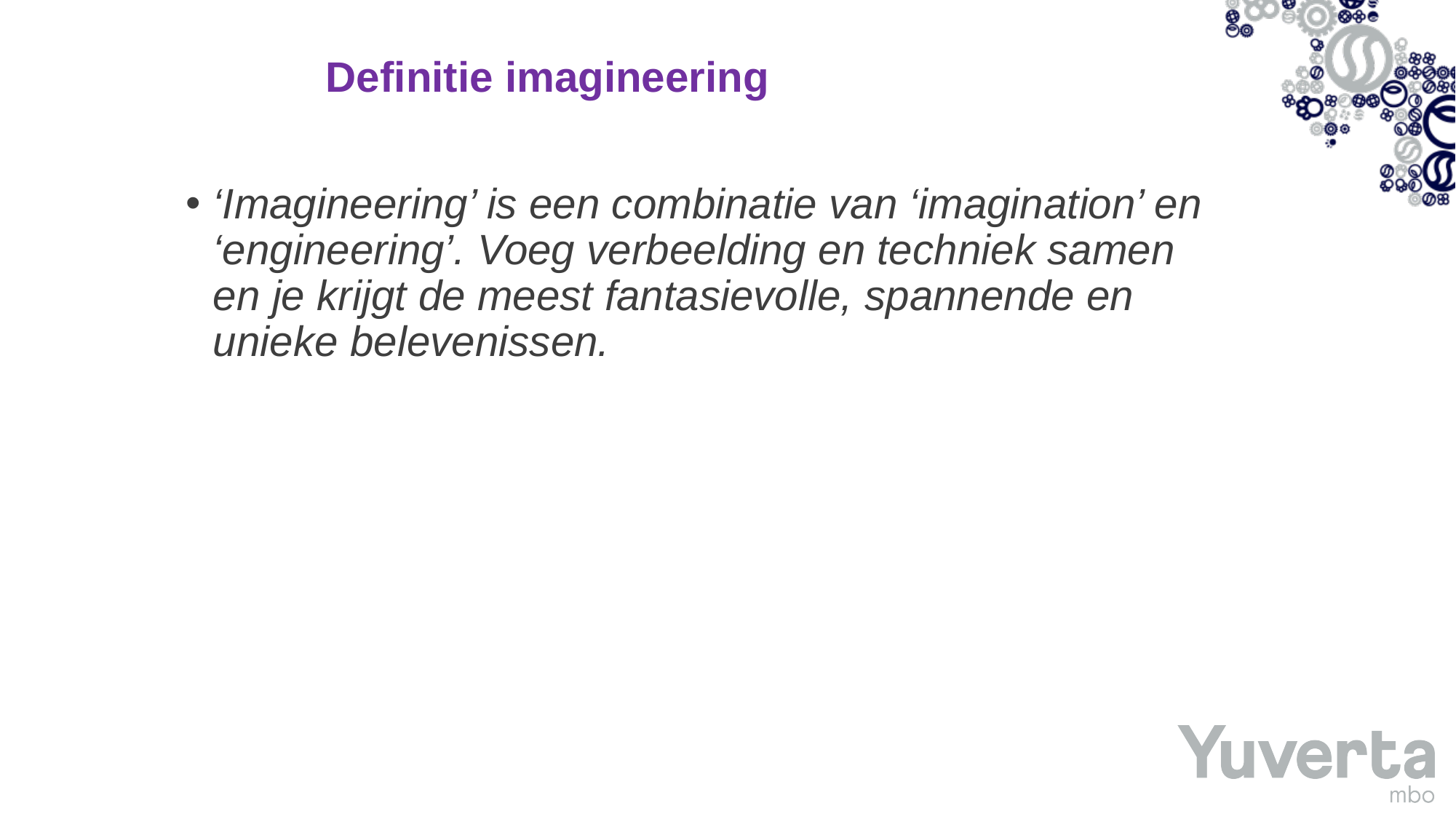

# Definitie imagineering
‘Imagineering’ is een combinatie van ‘imagination’ en ‘engineering’. Voeg verbeelding en techniek samen en je krijgt de meest fantasievolle, spannende en unieke belevenissen.